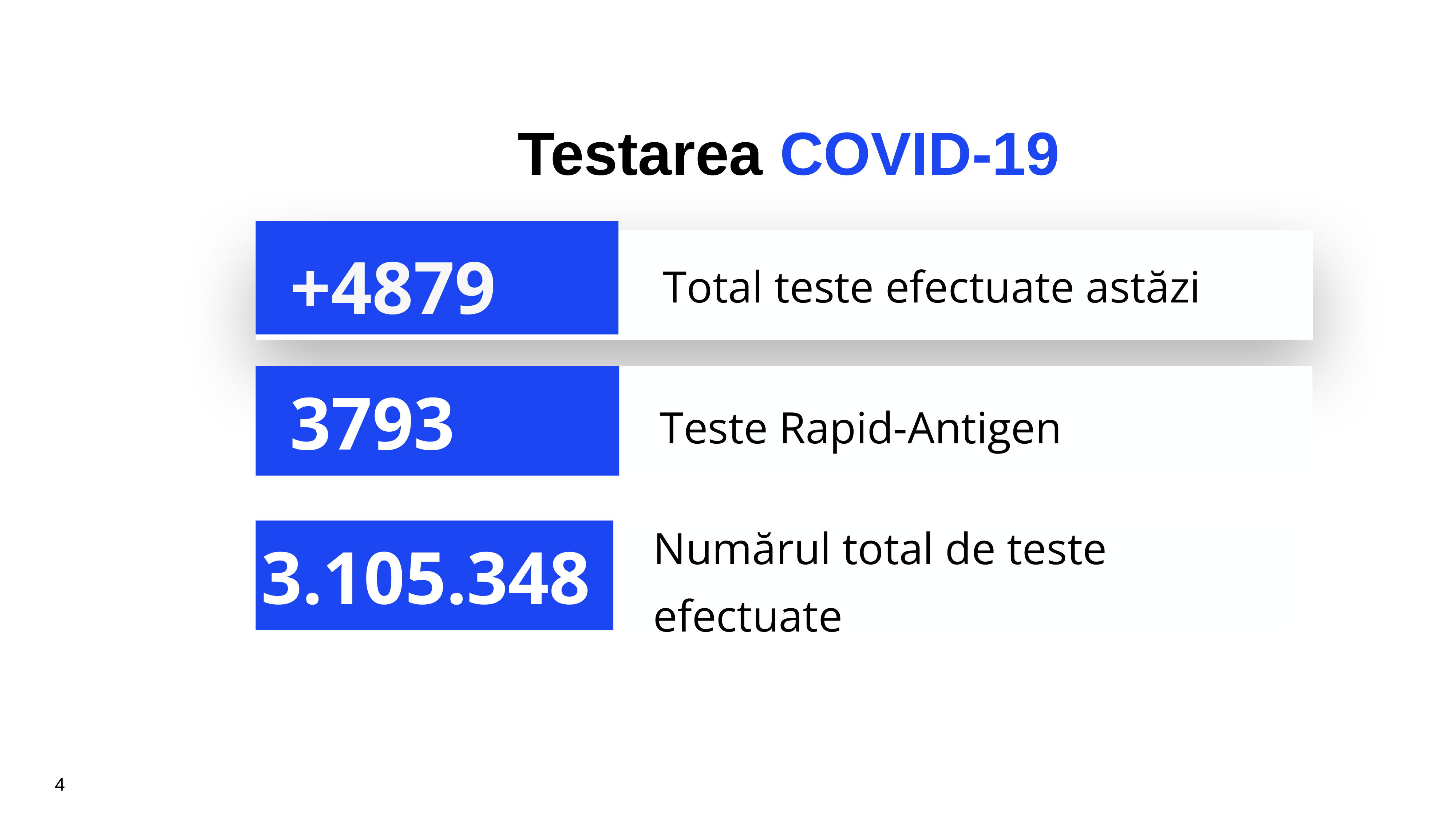

# Testarea COVID-19

+4879

Total teste efectuate astăzi

Teste Rapid-Antigen

3793

Numărul total de teste efectuate

3.105.348
4